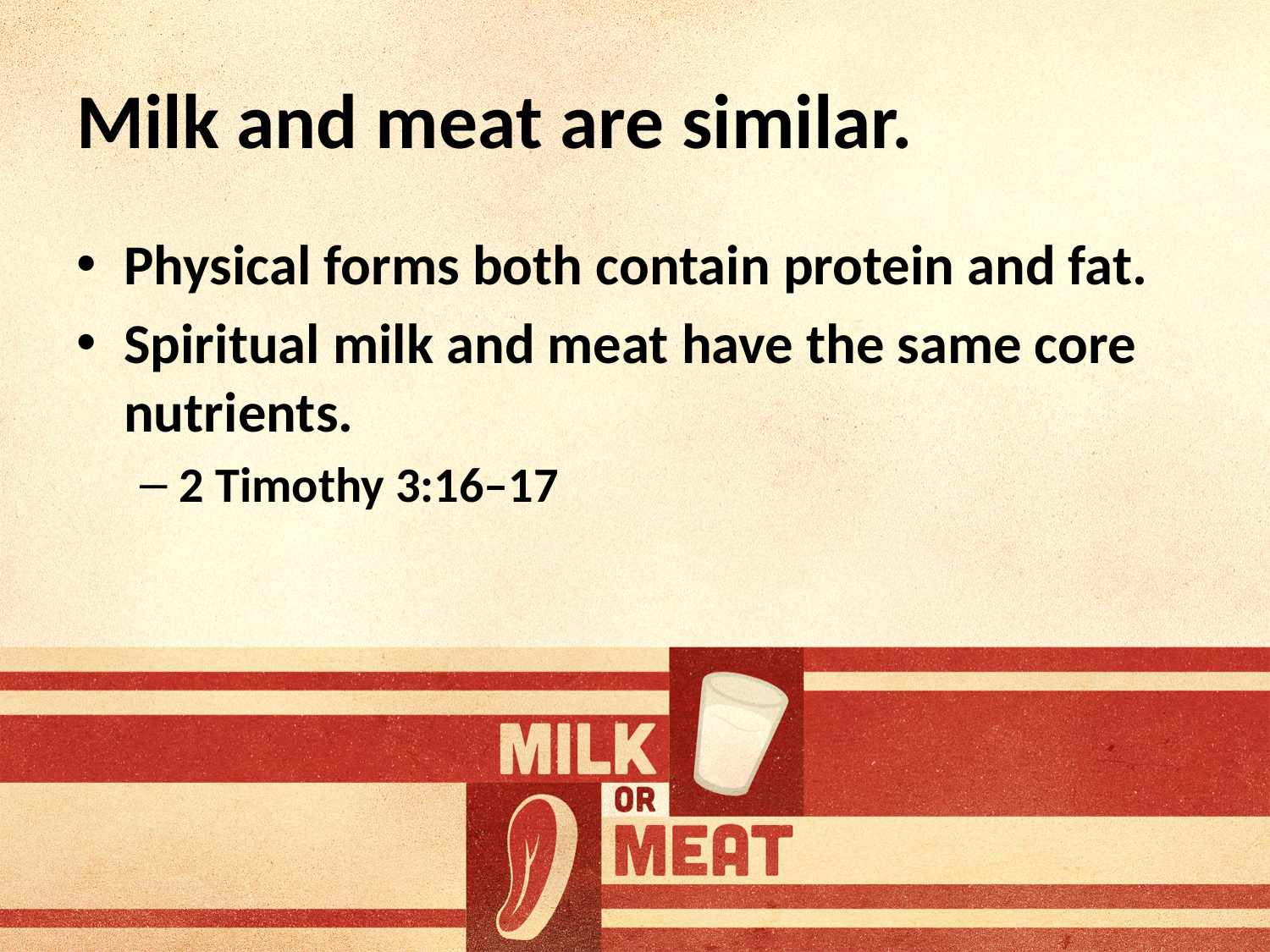

# Milk and meat are similar.
Physical forms both contain protein and fat.
Spiritual milk and meat have the same core nutrients.
2 Timothy 3:16–17